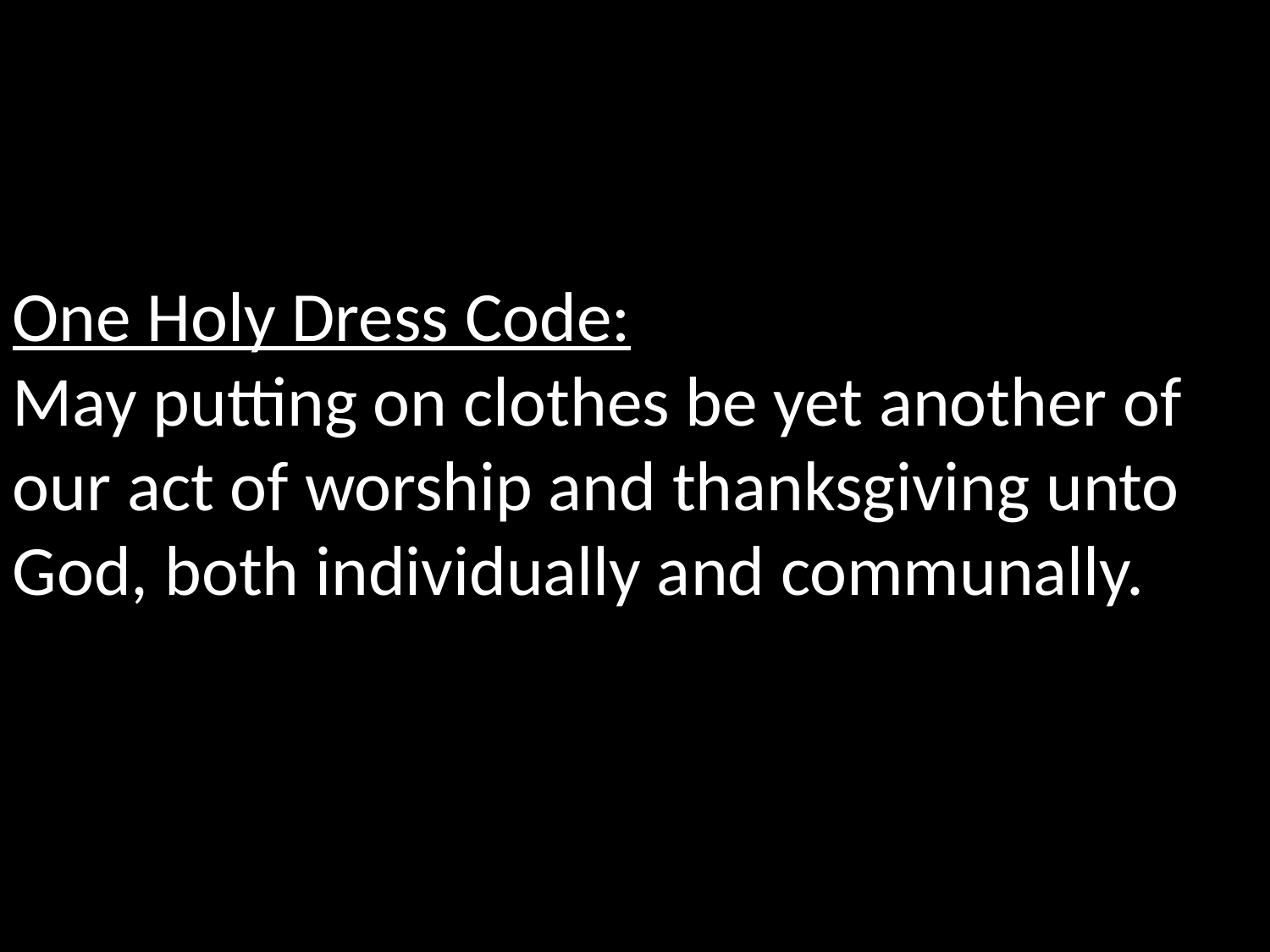

One Holy Dress Code:
May putting on clothes be yet another of our act of worship and thanksgiving unto God, both individually and communally.